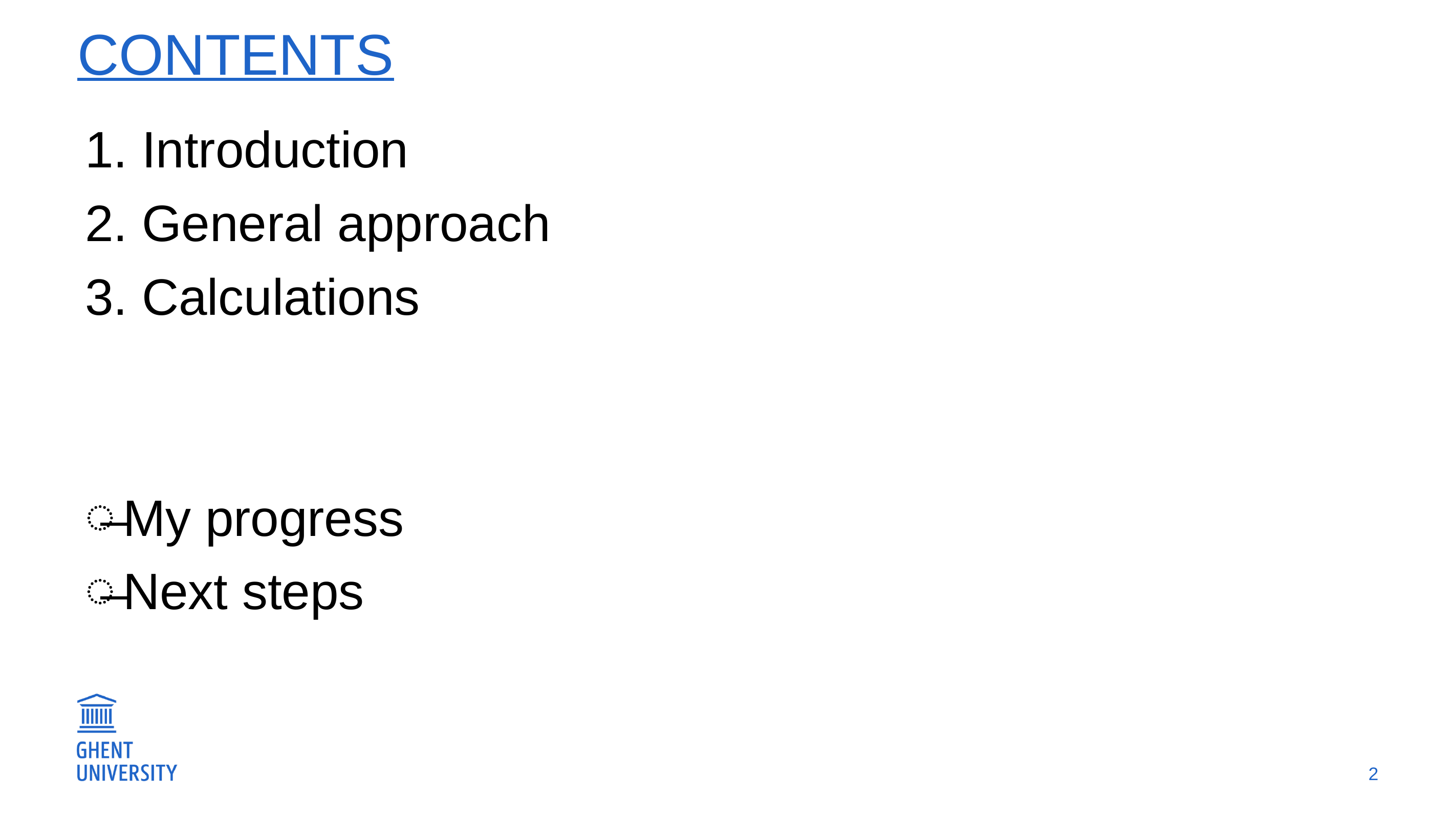

# Contents
1. Introduction
2. General approach
3. Calculations

My progress
Next steps
2